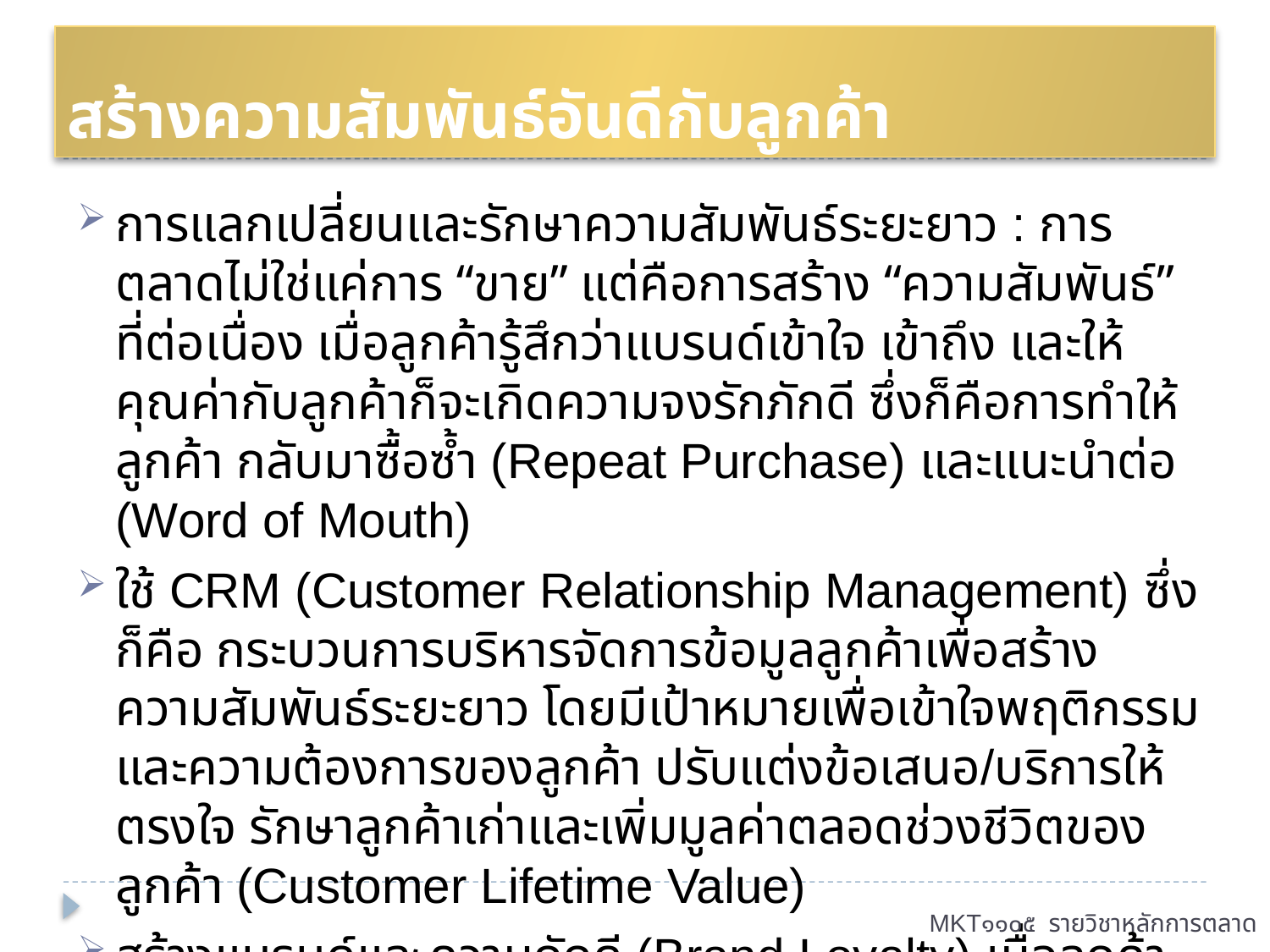

# สร้างความสัมพันธ์อันดีกับลูกค้า
การแลกเปลี่ยนและรักษาความสัมพันธ์ระยะยาว : การตลาดไม่ใช่แค่การ “ขาย” แต่คือการสร้าง “ความสัมพันธ์” ที่ต่อเนื่อง เมื่อลูกค้ารู้สึกว่าแบรนด์เข้าใจ เข้าถึง และให้คุณค่ากับลูกค้าก็จะเกิดความจงรักภักดี ซึ่งก็คือการทำให้ลูกค้า กลับมาซื้อซ้ำ (Repeat Purchase) และแนะนำต่อ (Word of Mouth)
ใช้ CRM (Customer Relationship Management) ซึ่งก็คือ กระบวนการบริหารจัดการข้อมูลลูกค้าเพื่อสร้างความสัมพันธ์ระยะยาว โดยมีเป้าหมายเพื่อเข้าใจพฤติกรรมและความต้องการของลูกค้า ปรับแต่งข้อเสนอ/บริการให้ตรงใจ รักษาลูกค้าเก่าและเพิ่มมูลค่าตลอดช่วงชีวิตของลูกค้า (Customer Lifetime Value)
สร้างแบรนด์และความภักดี (Brand Loyalty) เมื่อลูกค้ารู้สึกเชื่อมั่นในแบรนด์ก็จะเกิดความภักดี (Loyalty) โดยแบรนด์ที่แข็งแรงไม่เพียงแต่ขายสินค้าได้ แต่ยัง “สร้างอารมณ์ร่วม” กับลูกค้า เช่น ความภูมิใจ ความเป็นตัวของตัวเอง

MKT๑๑๐๕  รายวิชาหลักการตลาด